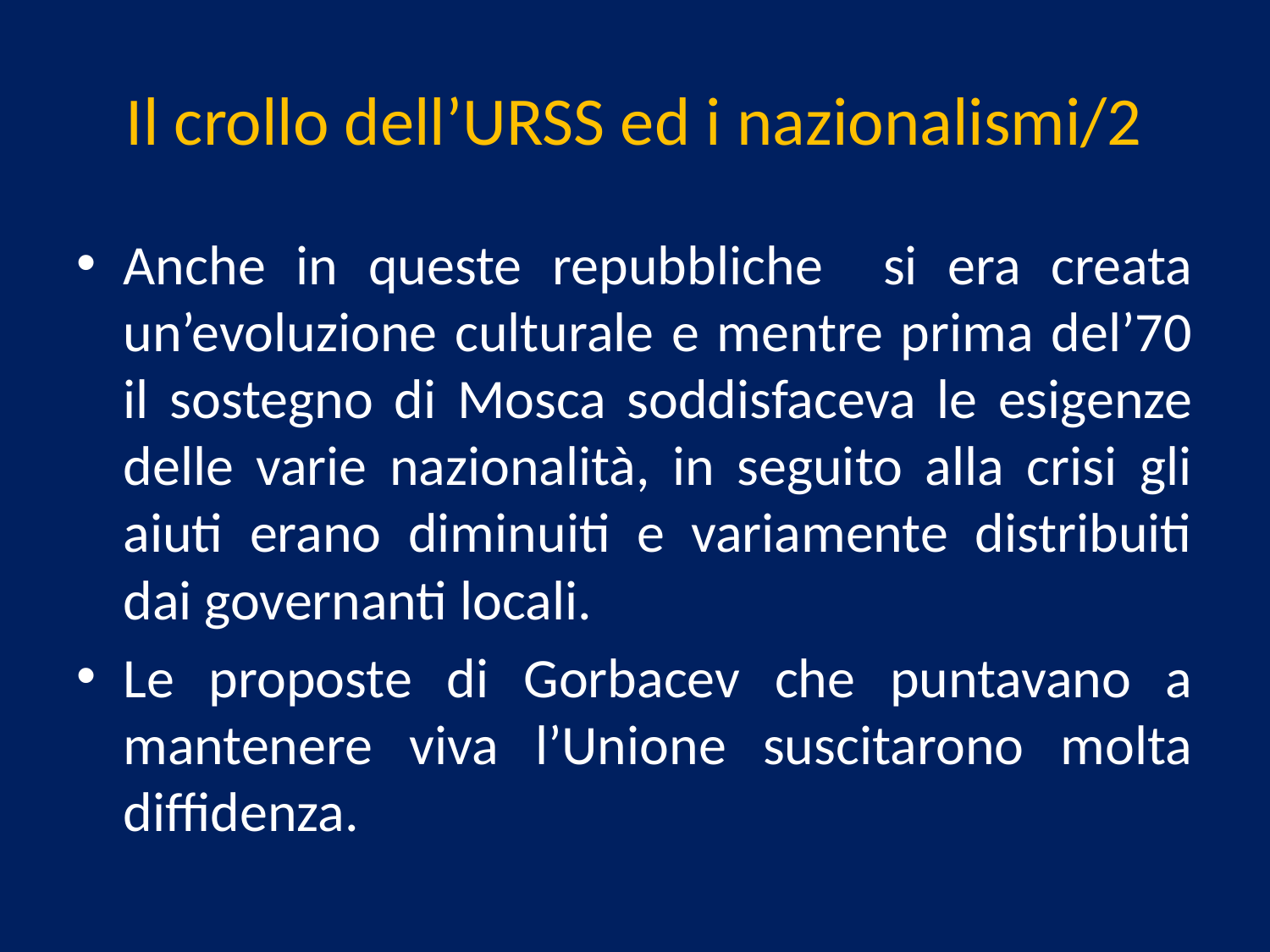

# Il crollo dell’URSS ed i nazionalismi/2
Anche in queste repubbliche  si era creata un’evoluzione culturale e mentre prima del’70 il sostegno di Mosca soddisfaceva le esigenze delle varie nazionalità, in seguito alla crisi gli aiuti erano diminuiti e variamente distribuiti dai governanti locali.
Le proposte di Gorbacev che puntavano a mantenere viva l’Unione suscitarono molta diffidenza.